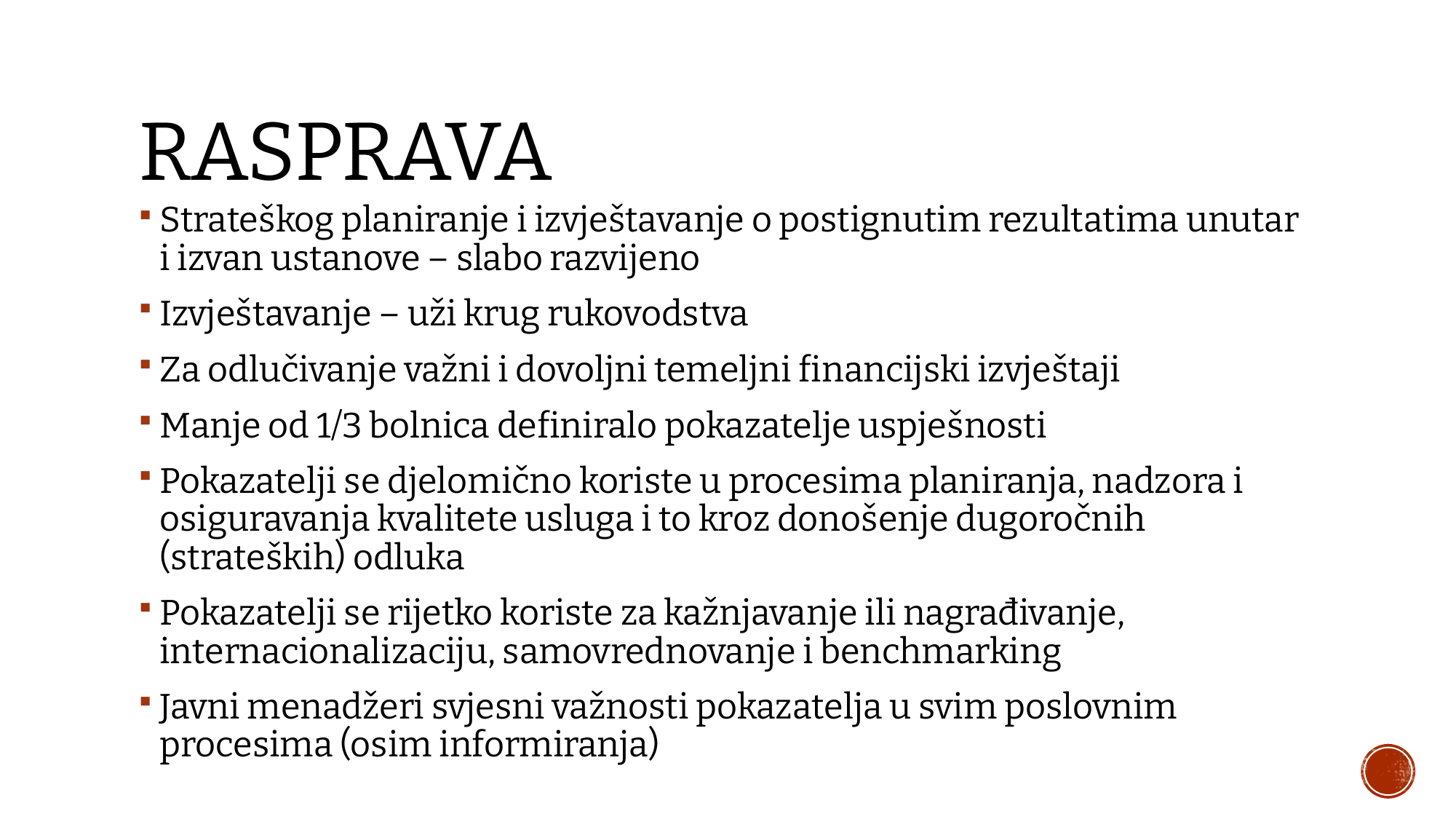

# rasprava
Strateškog planiranje i izvještavanje o postignutim rezultatima unutar i izvan ustanove – slabo razvijeno
Izvještavanje – uži krug rukovodstva
Za odlučivanje važni i dovoljni temeljni financijski izvještaji
Manje od 1/3 bolnica definiralo pokazatelje uspješnosti
Pokazatelji se djelomično koriste u procesima planiranja, nadzora i osiguravanja kvalitete usluga i to kroz donošenje dugoročnih (strateških) odluka
Pokazatelji se rijetko koriste za kažnjavanje ili nagrađivanje, internacionalizaciju, samovrednovanje i benchmarking
Javni menadžeri svjesni važnosti pokazatelja u svim poslovnim procesima (osim informiranja)